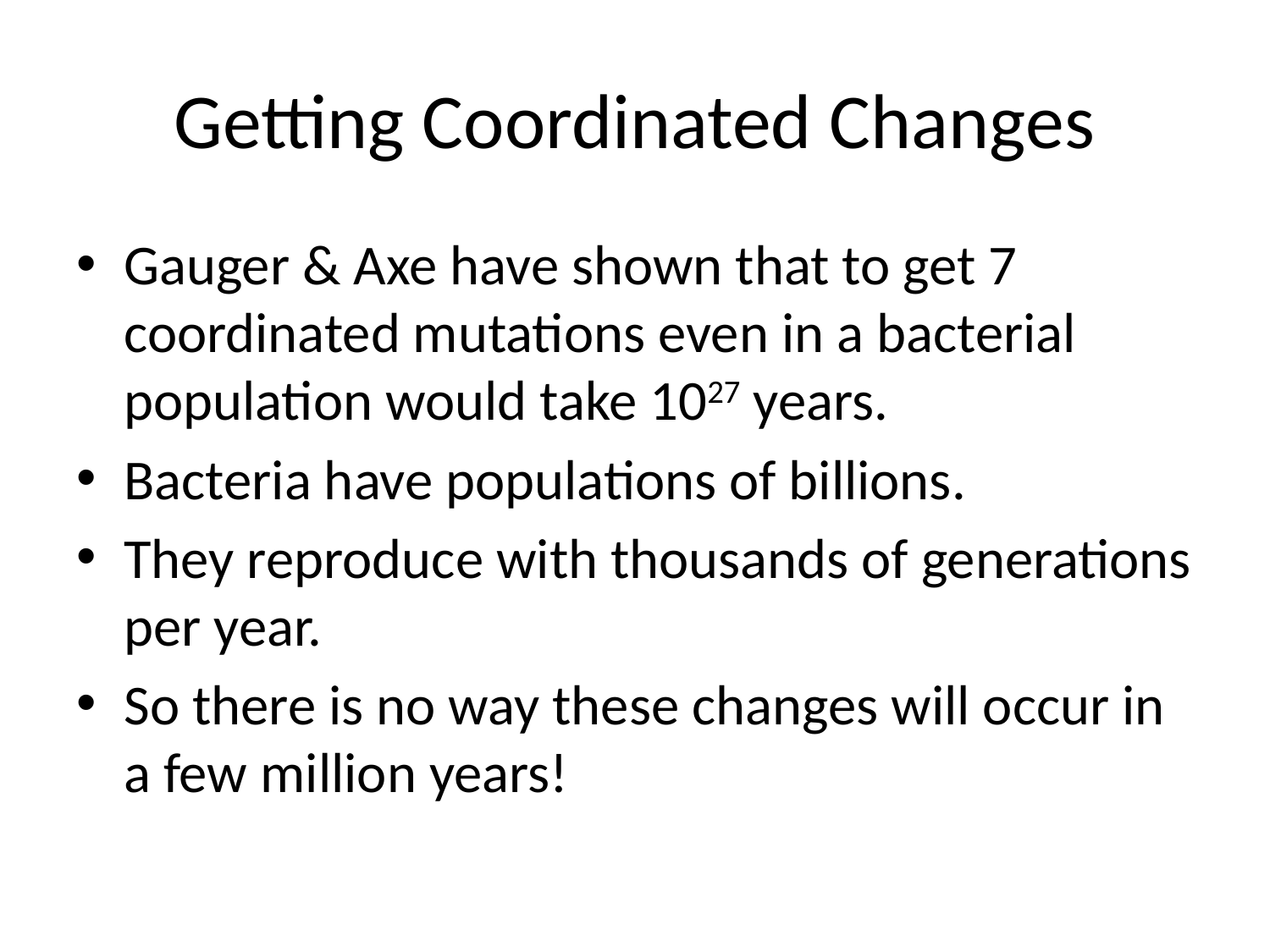

# Getting Coordinated Changes
Gauger & Axe have shown that to get 7 coordinated mutations even in a bacterial population would take 1027 years.
Bacteria have populations of billions.
They reproduce with thousands of generations per year.
So there is no way these changes will occur in a few million years!